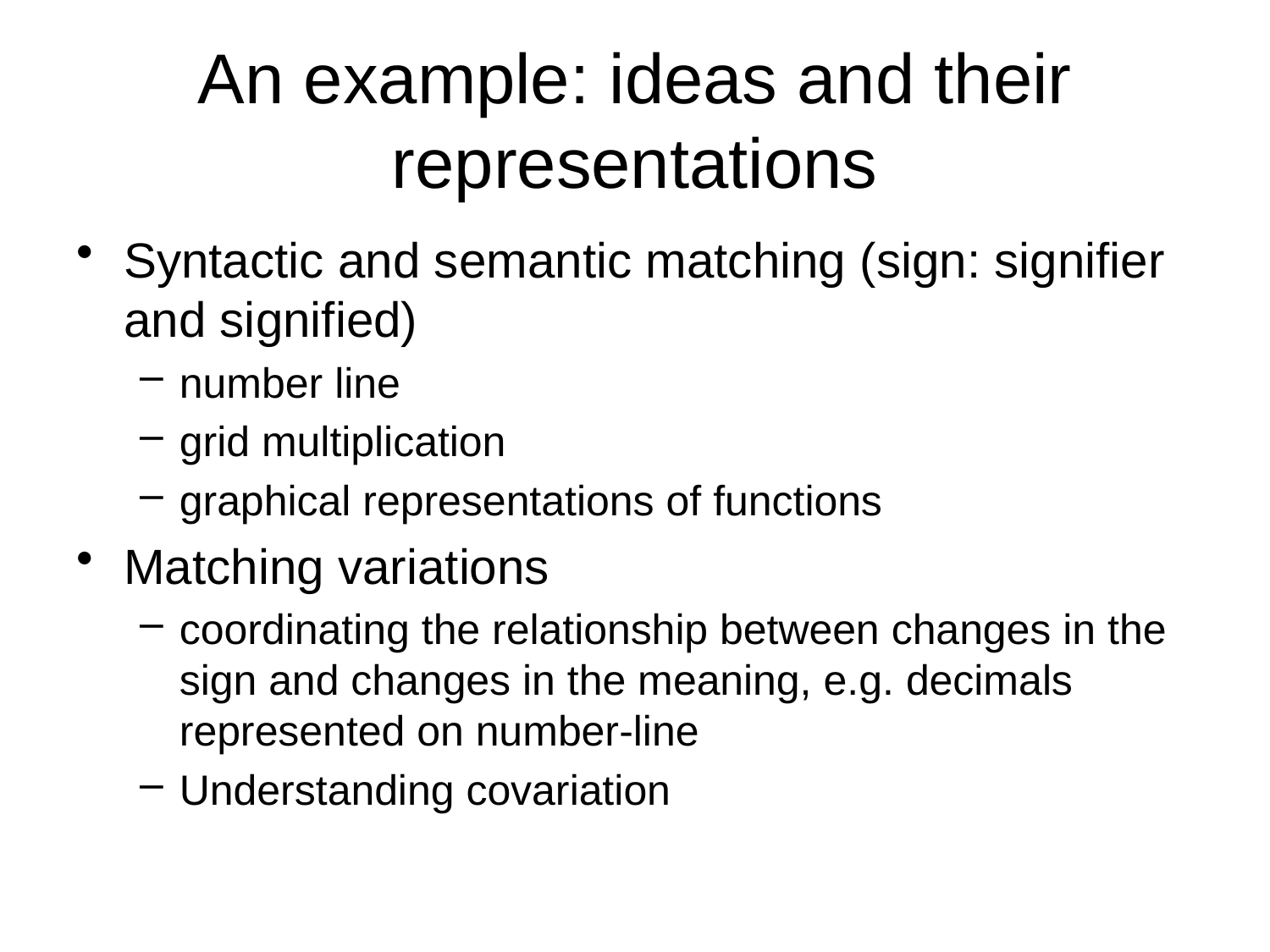

# An example: ideas and their representations
Syntactic and semantic matching (sign: signifier and signified)
number line
grid multiplication
graphical representations of functions
Matching variations
coordinating the relationship between changes in the sign and changes in the meaning, e.g. decimals represented on number-line
Understanding covariation